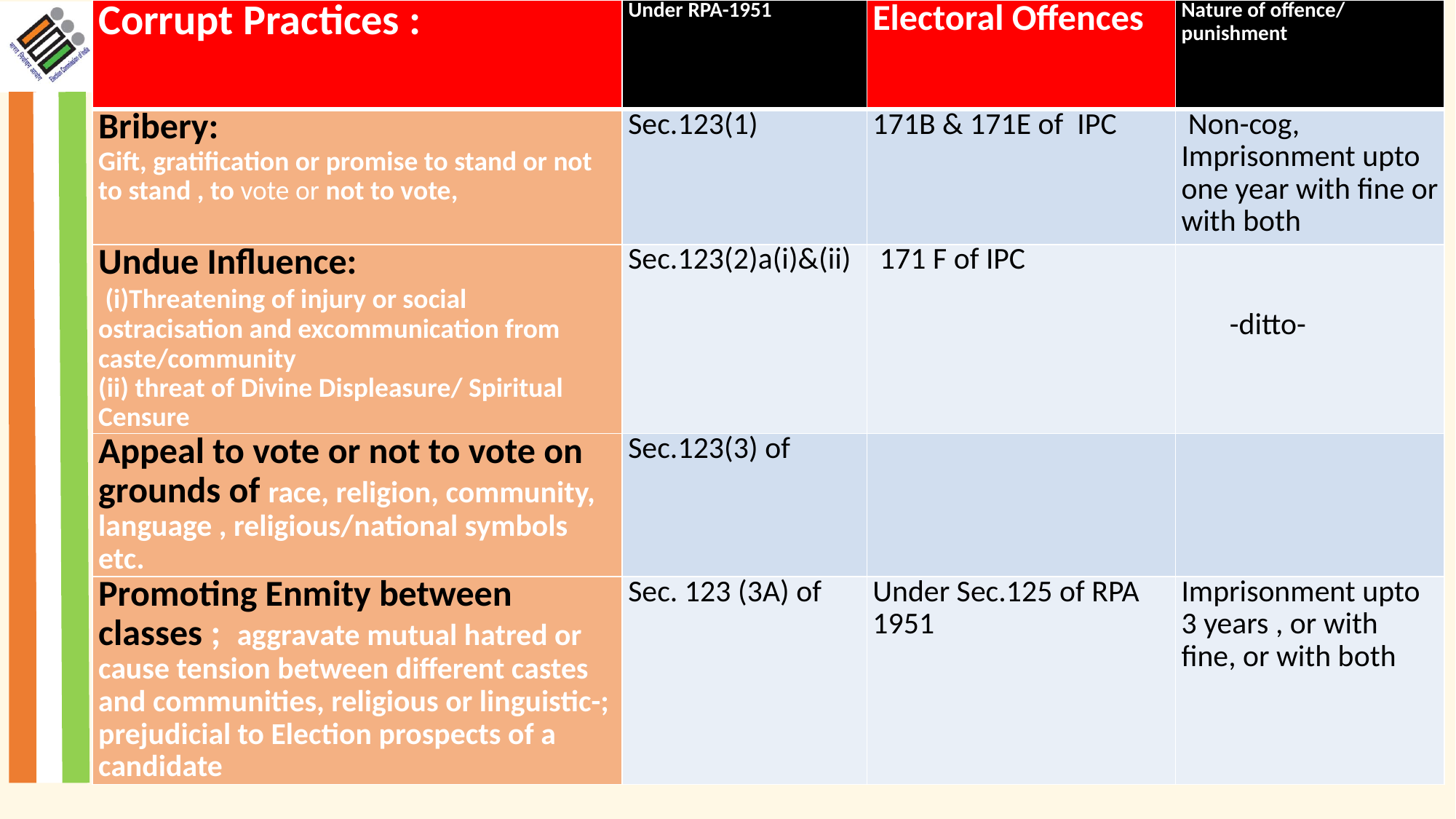

| Corrupt Practices : | Under RPA-1951 | Electoral Offences | Nature of offence/ punishment |
| --- | --- | --- | --- |
| Bribery: Gift, gratification or promise to stand or not to stand , to vote or not to vote, | Sec.123(1) | 171B & 171E of IPC | Non-cog, Imprisonment upto one year with fine or with both |
| Undue Influence: (i)Threatening of injury or social ostracisation and excommunication from caste/community (ii) threat of Divine Displeasure/ Spiritual Censure | Sec.123(2)a(i)&(ii) | 171 F of IPC | -ditto- |
| Appeal to vote or not to vote on grounds of race, religion, community, language , religious/national symbols etc. | Sec.123(3) of |  |  |
| Promoting Enmity between classes ; aggravate mutual hatred or cause tension between different castes and communities, religious or linguistic-; prejudicial to Election prospects of a candidate | Sec. 123 (3A) of | Under Sec.125 of RPA 1951 | Imprisonment upto 3 years , or with fine, or with both |